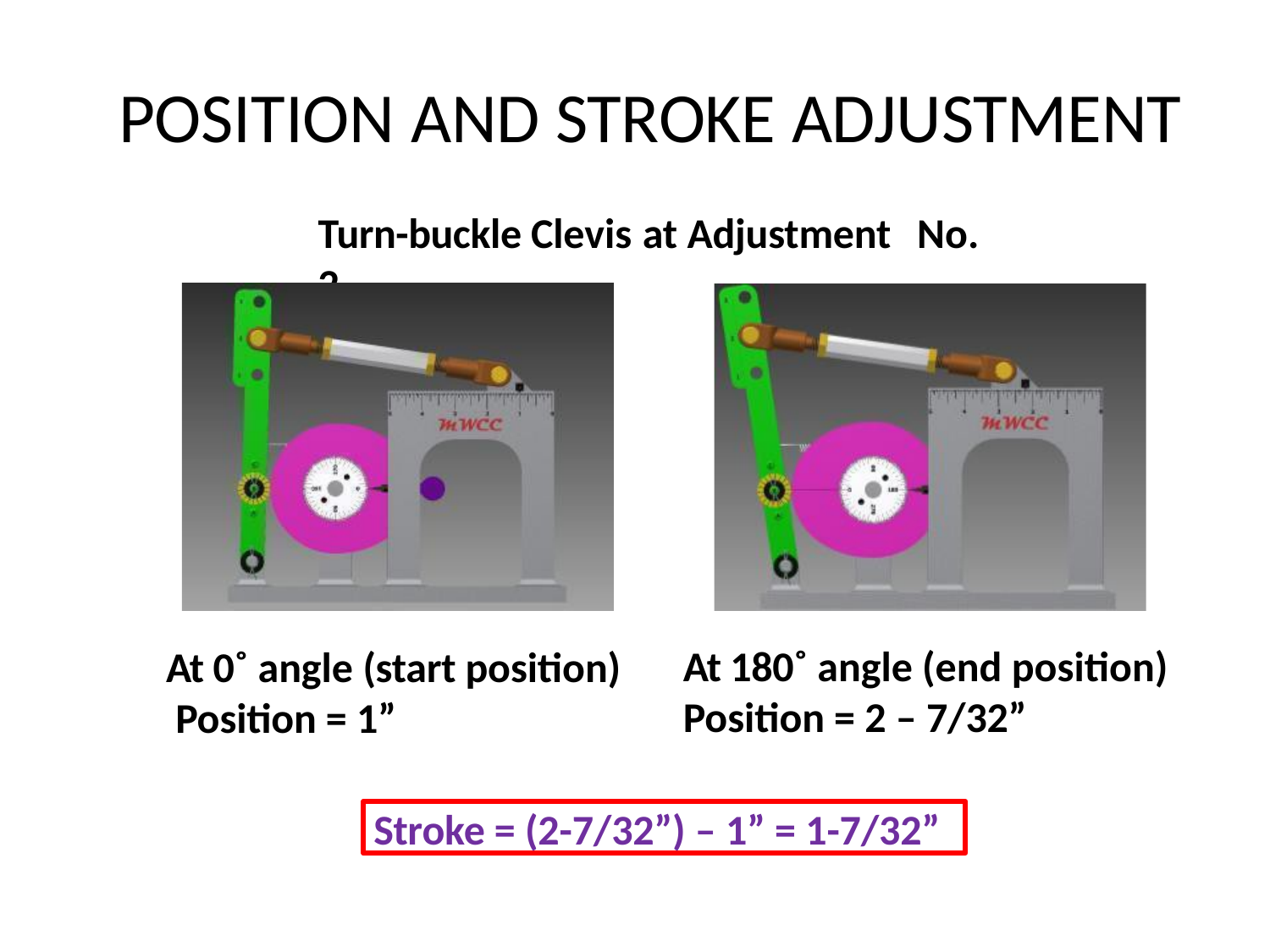

# POSITION AND STROKE ADJUSTMENT
Turn-buckle Clevis at Adjustment	No. 2

At 180˚ angle (end position)
Position = 2 – 7/32”
At 0˚ angle (start position)  Position = 1”
Stroke = (2-7/32”) – 1” = 1-7/32”